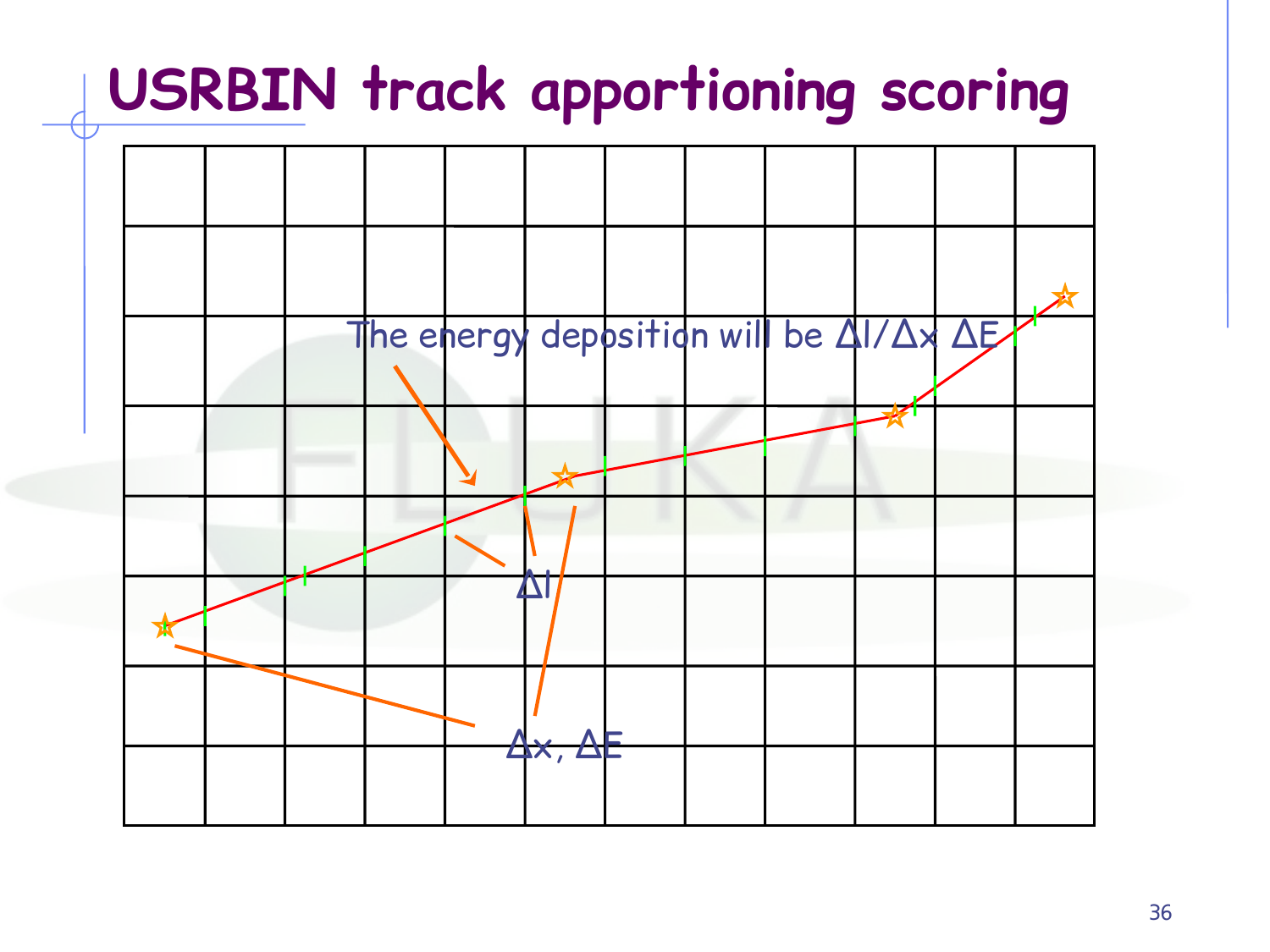

# USRBIN track apportioning scoring

The energy deposition will be Δl/Δx ΔE

Δl

Δx, ΔE

36